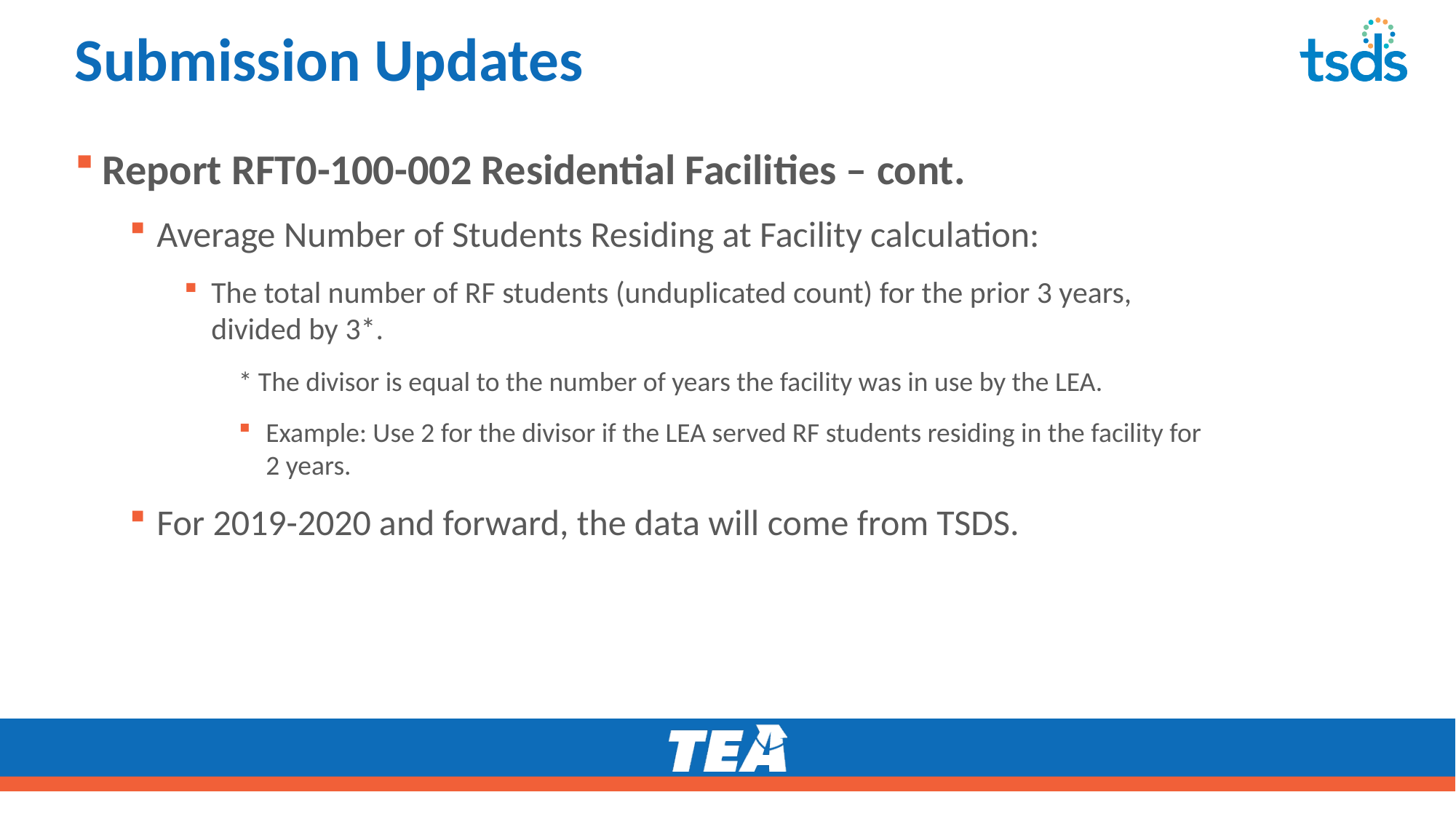

# Submission Updates
Report RFT0-100-002 Residential Facilities – cont.
Average Number of Students Residing at Facility calculation:
The total number of RF students (unduplicated count) for the prior 3 years, divided by 3*.
* The divisor is equal to the number of years the facility was in use by the LEA.
Example: Use 2 for the divisor if the LEA served RF students residing in the facility for 2 years.
For 2019-2020 and forward, the data will come from TSDS.